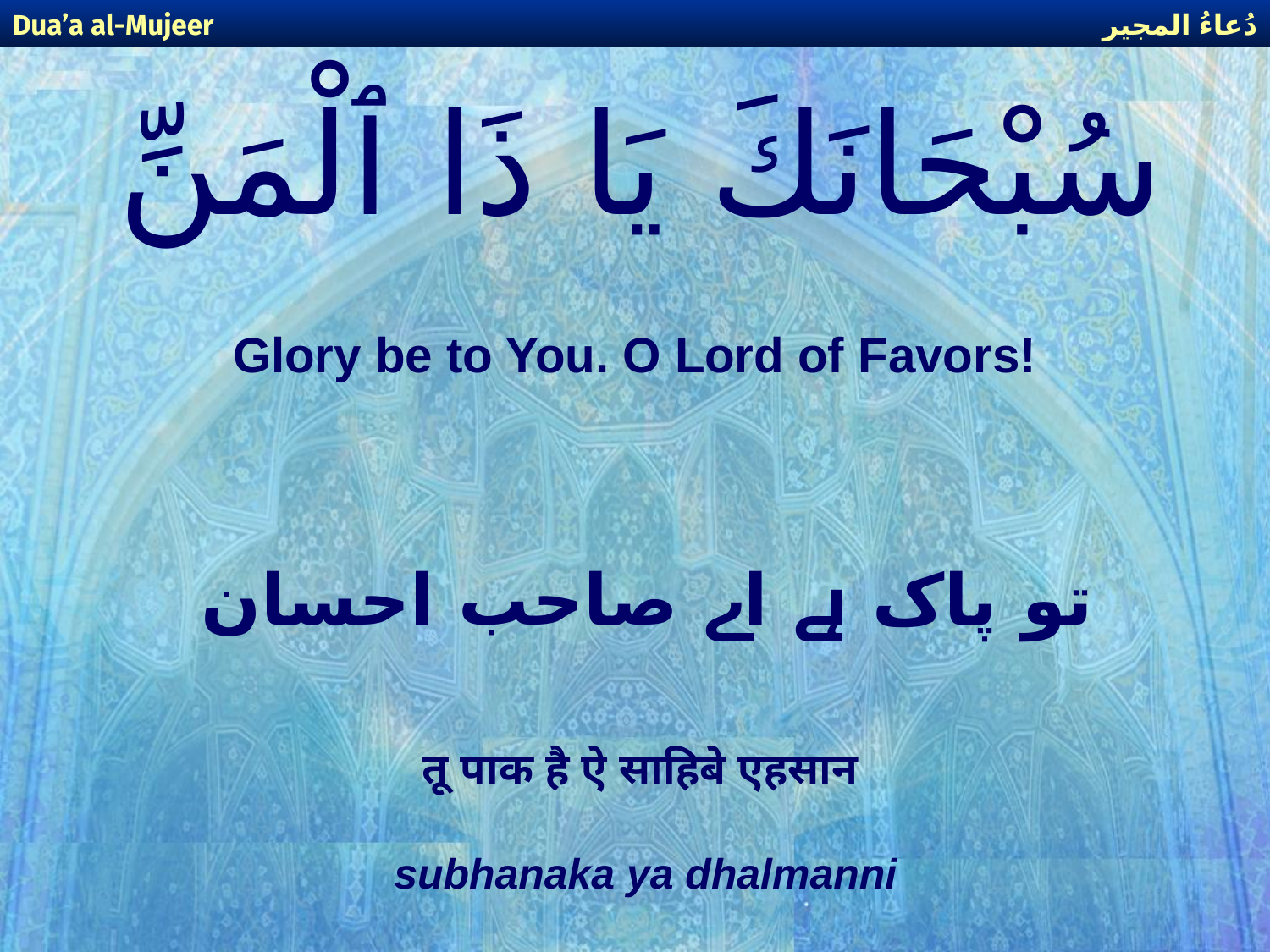

دُعاءُ المجير
Dua’a al-Mujeer
# سُبْحَانَكَ يَا ذَا ٱلْمَنِّ
Glory be to You. O Lord of Favors!
تو پاک ہے اے صاحب احسان
तू पाक है ऐ साहिबे एहसान
subhanaka ya dhalmanni